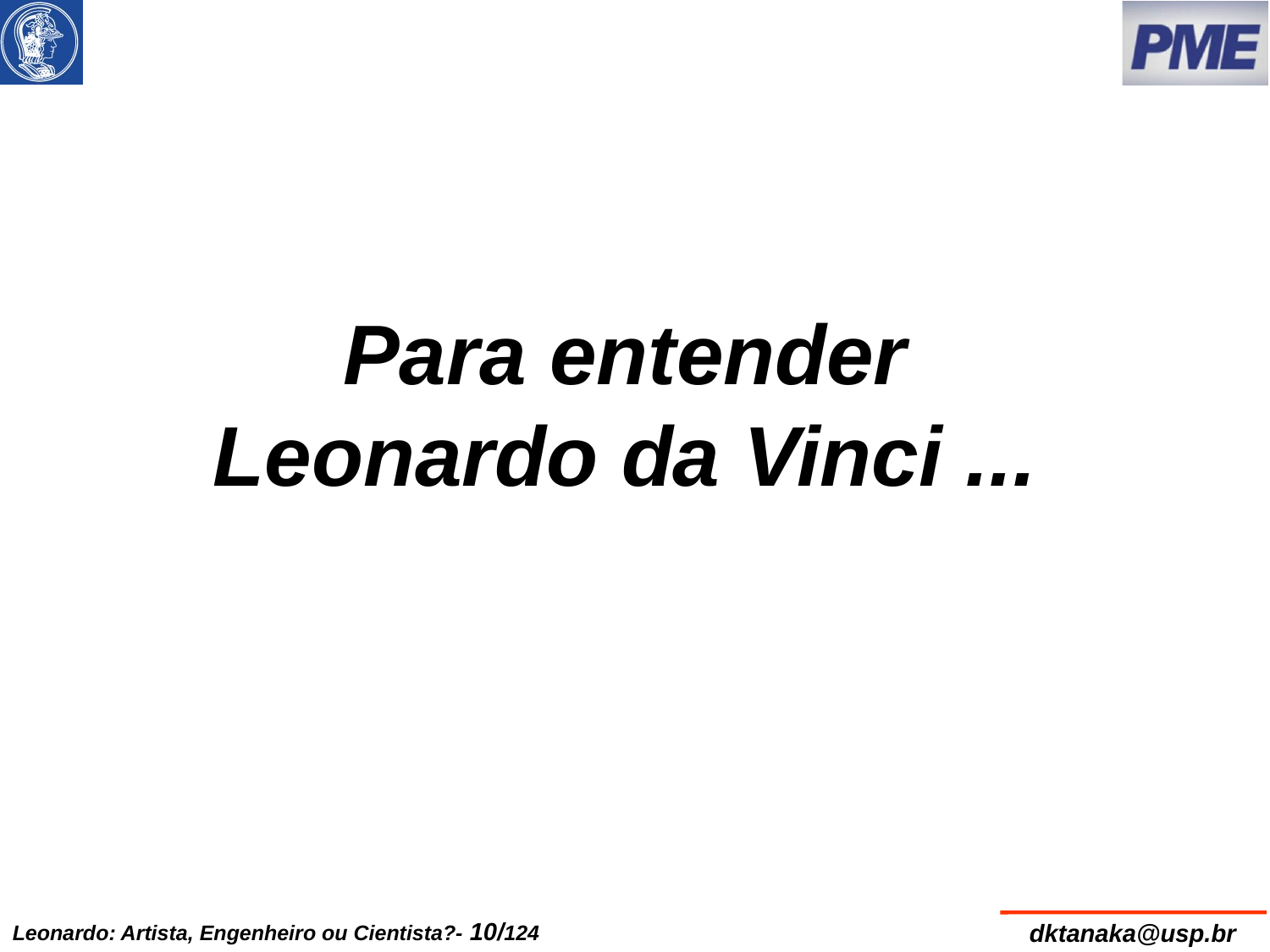

# Para entender Leonardo da Vinci ...